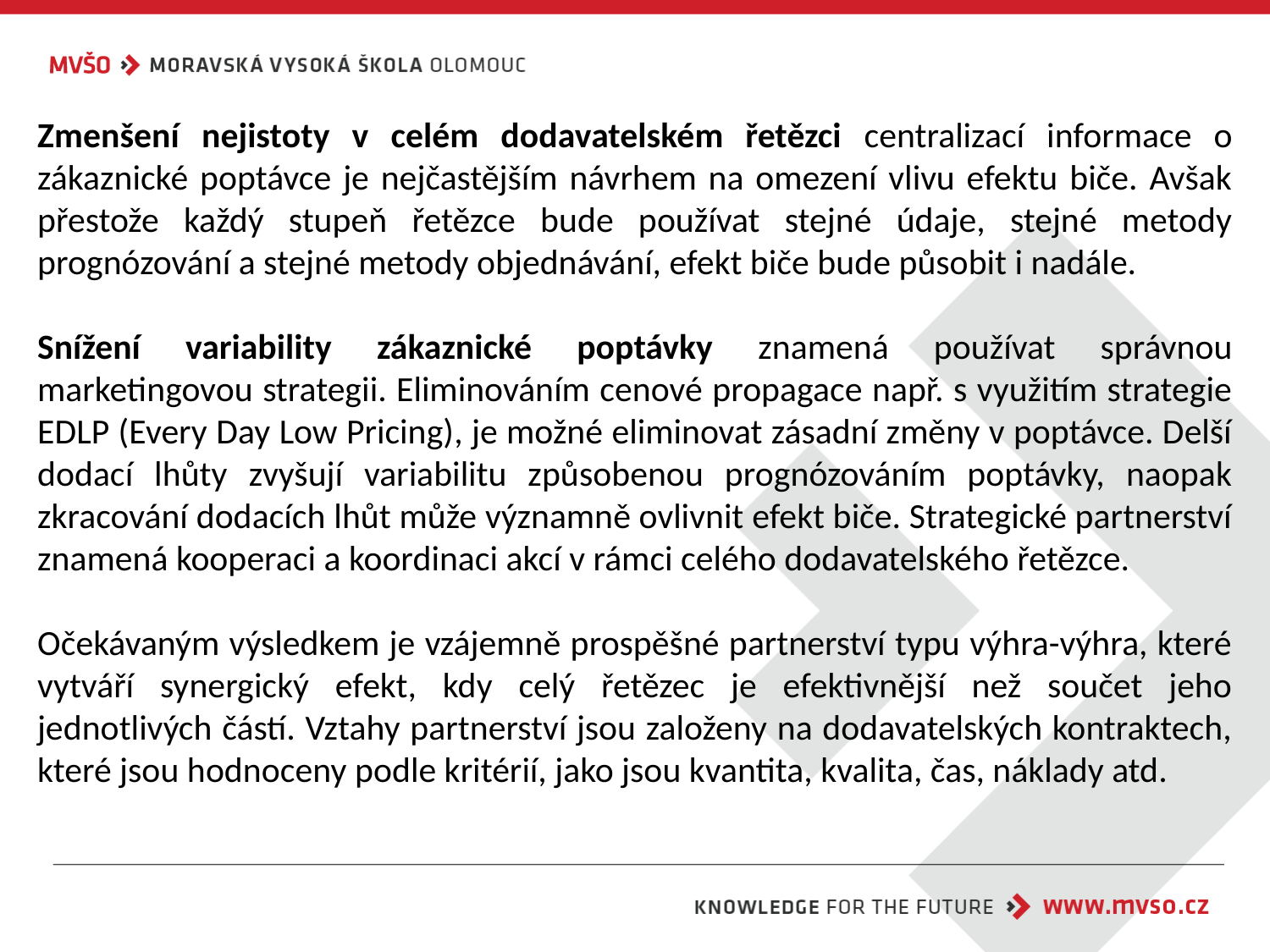

Zmenšení nejistoty v celém dodavatelském řetězci centralizací informace o zákaznické poptávce je nejčastějším návrhem na omezení vlivu efektu biče. Avšak přestože každý stupeň řetězce bude používat stejné údaje, stejné metody prognózování a stejné metody objednávání, efekt biče bude působit i nadále.

Snížení variability zákaznické poptávky znamená používat správnou marketingovou strategii. Eliminováním cenové propagace např. s využitím strategie EDLP (Every Day Low Pricing), je možné eliminovat zásadní změny v poptávce. Delší dodací lhůty zvyšují variabilitu způsobenou prognózováním poptávky, naopak zkracování dodacích lhůt může významně ovlivnit efekt biče. Strategické partnerství znamená kooperaci a koordinaci akcí v rámci celého dodavatelského řetězce.

Očekávaným výsledkem je vzájemně prospěšné partnerství typu výhra-výhra, které vytváří synergický efekt, kdy celý řetězec je efektivnější než součet jeho jednotlivých částí. Vztahy partnerství jsou založeny na dodavatelských kontraktech, které jsou hodnoceny podle kritérií, jako jsou kvantita, kvalita, čas, náklady atd.